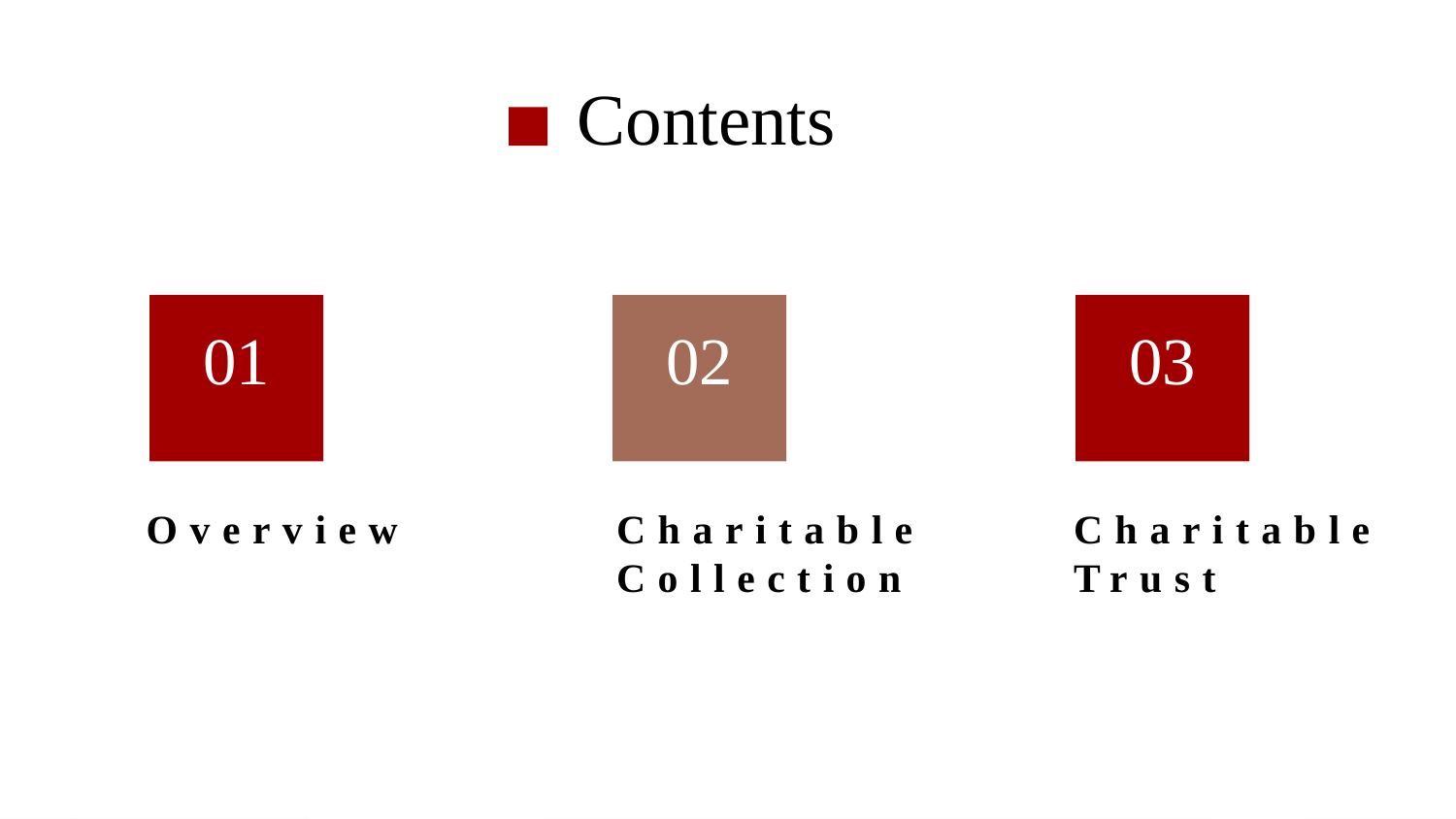

Contents

03
01
02
Charitable Collection
Charitable Trust
Overview